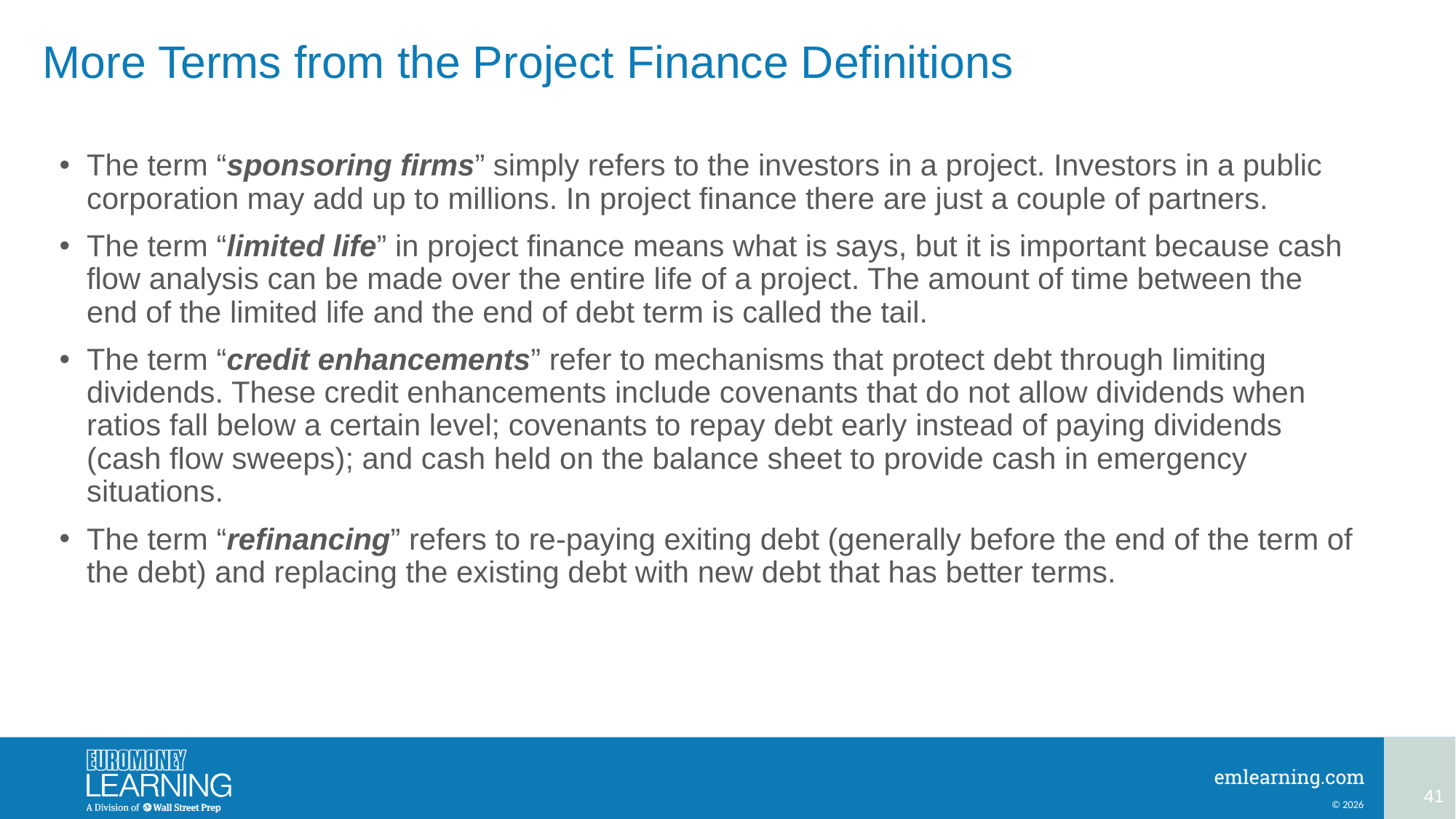

# More Terms from the Project Finance Definitions
The term “sponsoring firms” simply refers to the investors in a project. Investors in a public corporation may add up to millions. In project finance there are just a couple of partners.
The term “limited life” in project finance means what is says, but it is important because cash flow analysis can be made over the entire life of a project. The amount of time between the end of the limited life and the end of debt term is called the tail.
The term “credit enhancements” refer to mechanisms that protect debt through limiting dividends. These credit enhancements include covenants that do not allow dividends when ratios fall below a certain level; covenants to repay debt early instead of paying dividends (cash flow sweeps); and cash held on the balance sheet to provide cash in emergency situations.
The term “refinancing” refers to re-paying exiting debt (generally before the end of the term of the debt) and replacing the existing debt with new debt that has better terms.
41